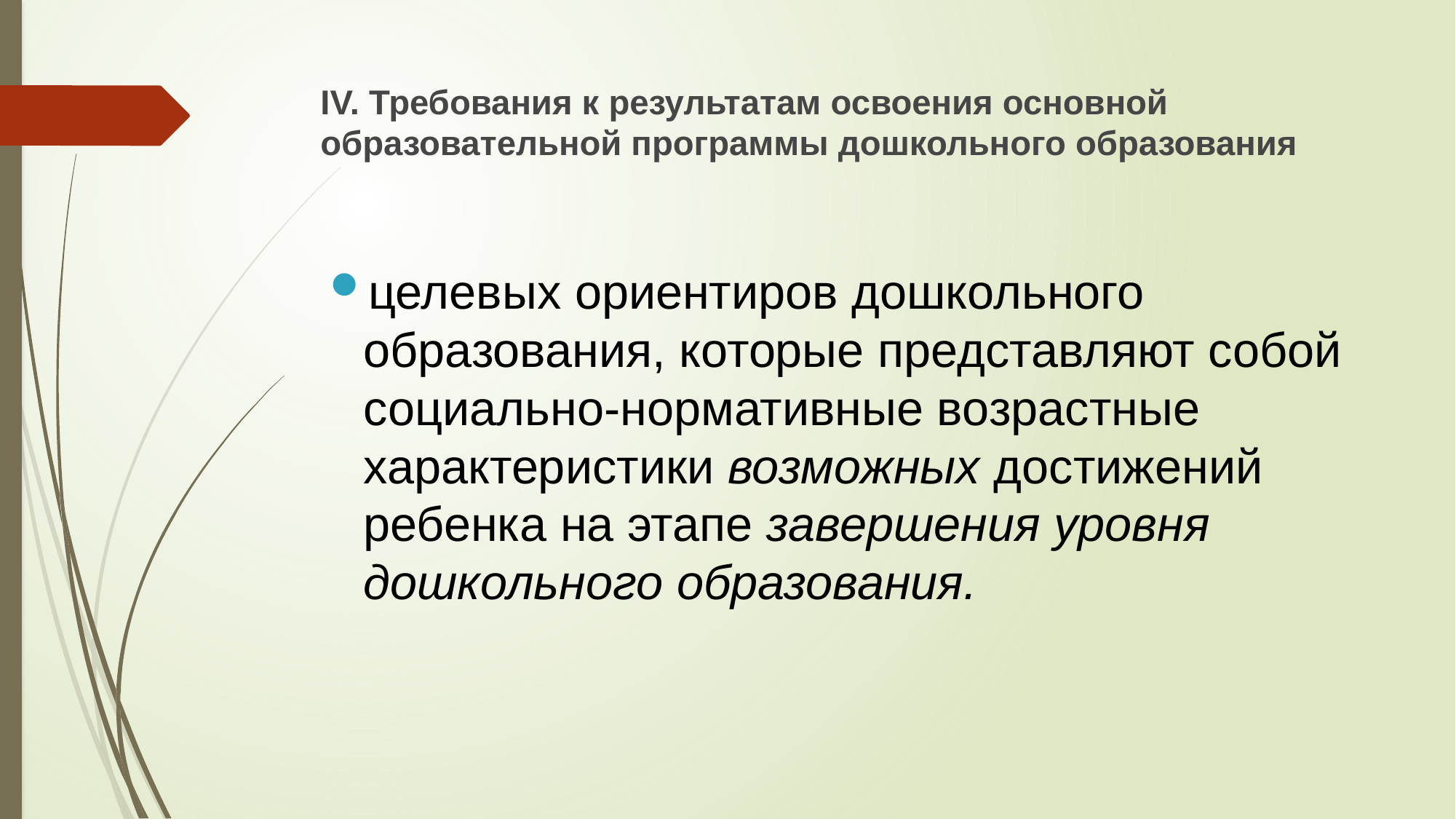

# IV. Требования к результатам освоения основной образовательной программы дошкольного образования
целевых ориентиров дошкольного образования, которые представляют собой социально-нормативные возрастные характеристики возможных достижений ребенка на этапе завершения уровня дошкольного образования.